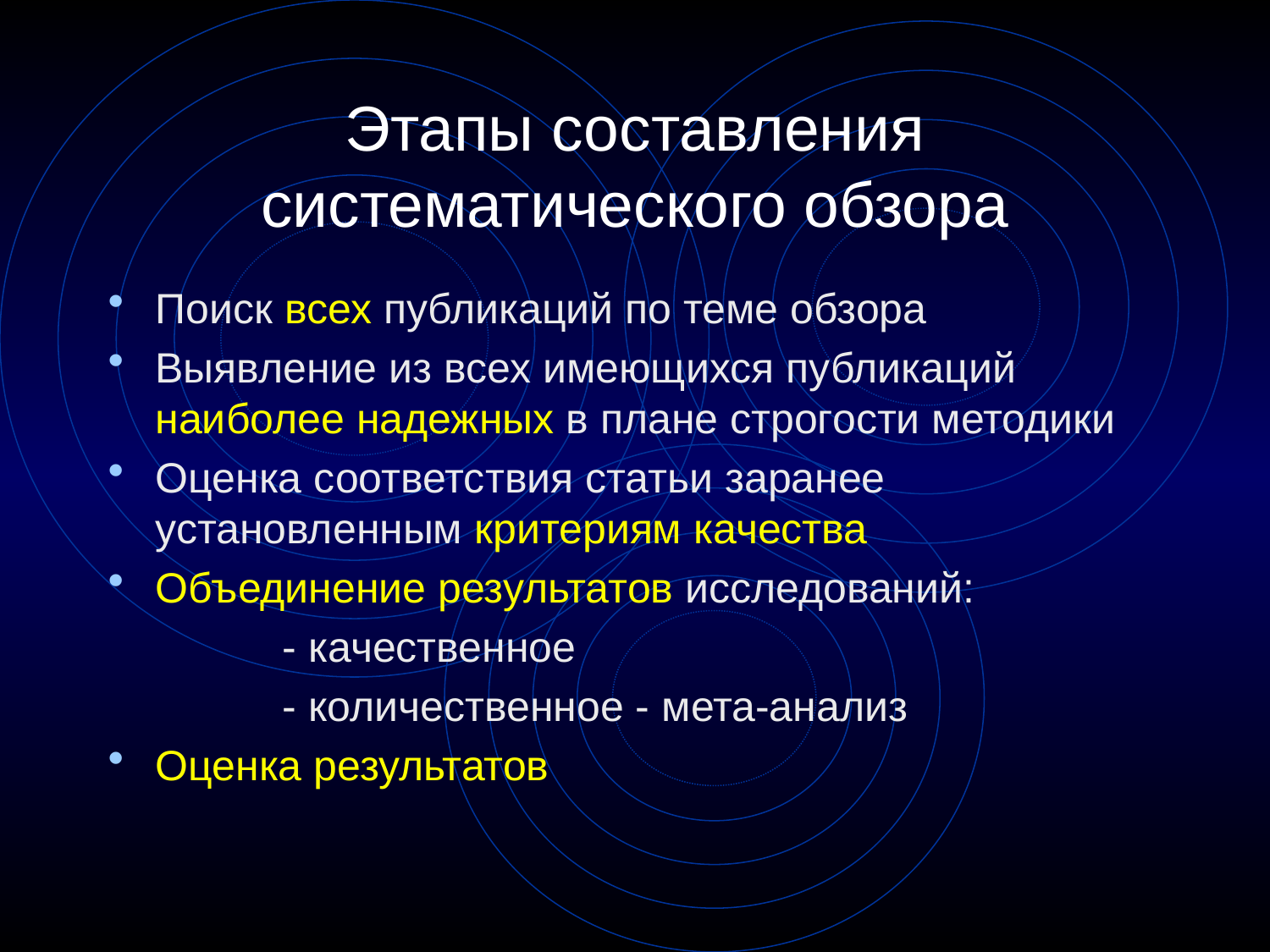

# Этапы составления систематического обзора
Поиск всех публикаций по теме обзора
Выявление из всех имеющихся публикаций наиболее надежных в плане строгости методики
Оценка соответствия статьи заранее установленным критериям качества
Объединение результатов исследований:
		- качественное
		- количественное - мета-анализ
Оценка результатов